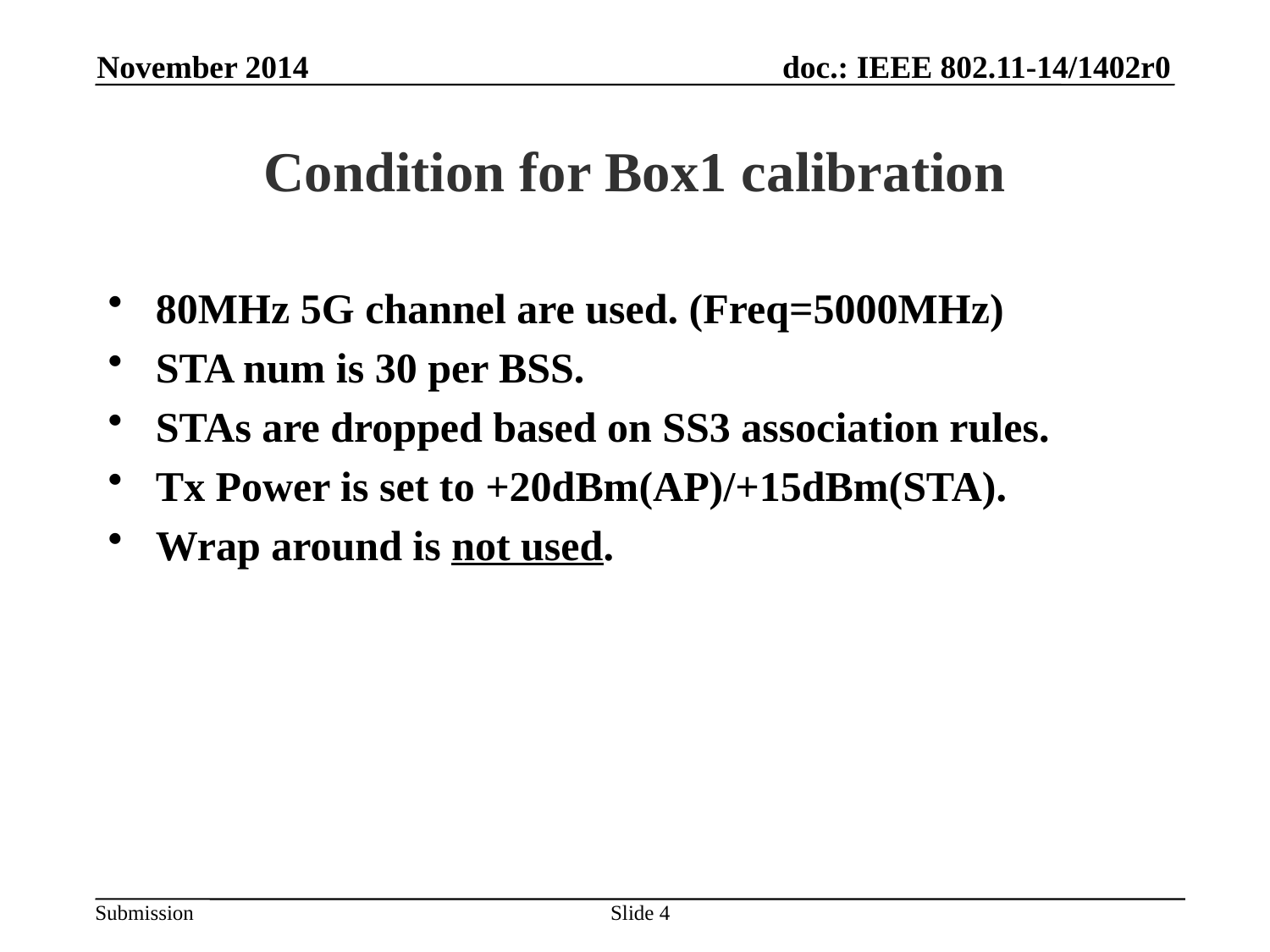

November 2014
# Condition for Box1 calibration
80MHz 5G channel are used. (Freq=5000MHz)
STA num is 30 per BSS.
STAs are dropped based on SS3 association rules.
Tx Power is set to +20dBm(AP)/+15dBm(STA).
Wrap around is not used.

Slide 4
Takeshi Itagaki, Sony Corporation